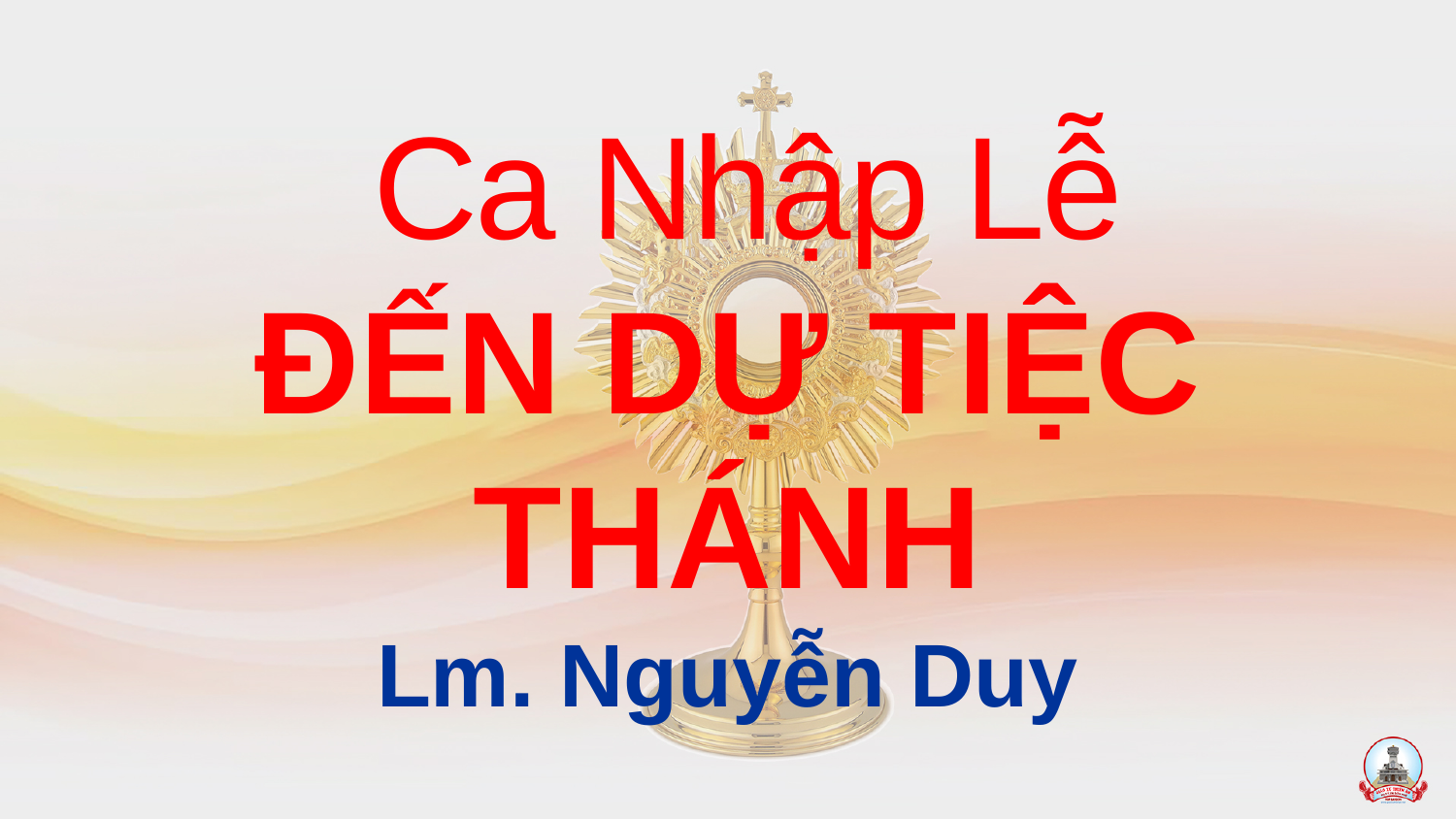

Ca Nhập Lễ
ĐẾN DỰ TIỆC THÁNH
Lm. Nguyễn Duy